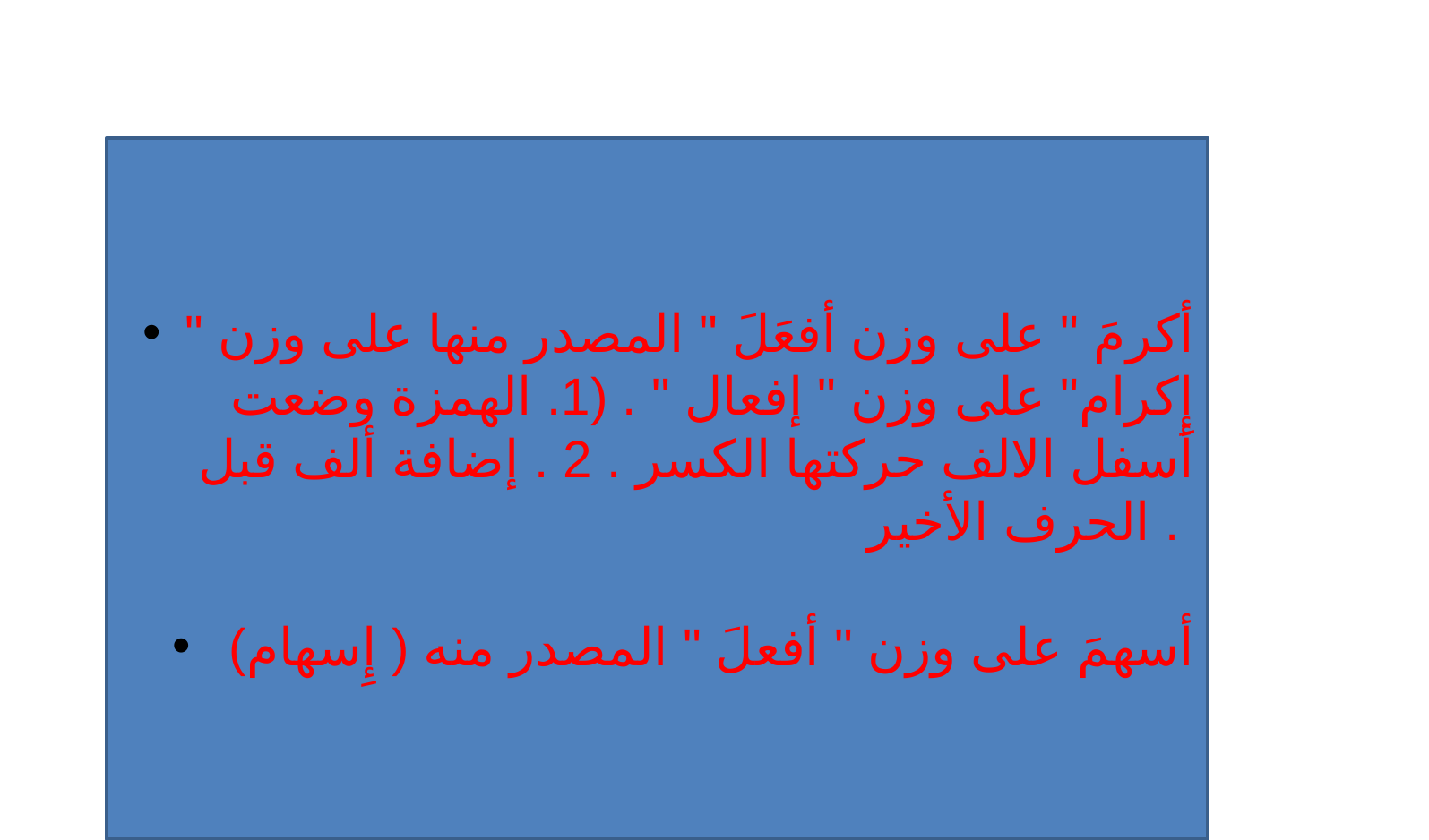

أكرمَ " على وزن أفعَلَ " المصدر منها على وزن " إِكرام" على وزن " إفعال " . (1. الهمزة وضعت أسفل الالف حركتها الكسر . 2 . إضافة ألف قبل الحرف الأخير .

 أسهمَ على وزن " أفعلَ " المصدر منه ( إِسهام)